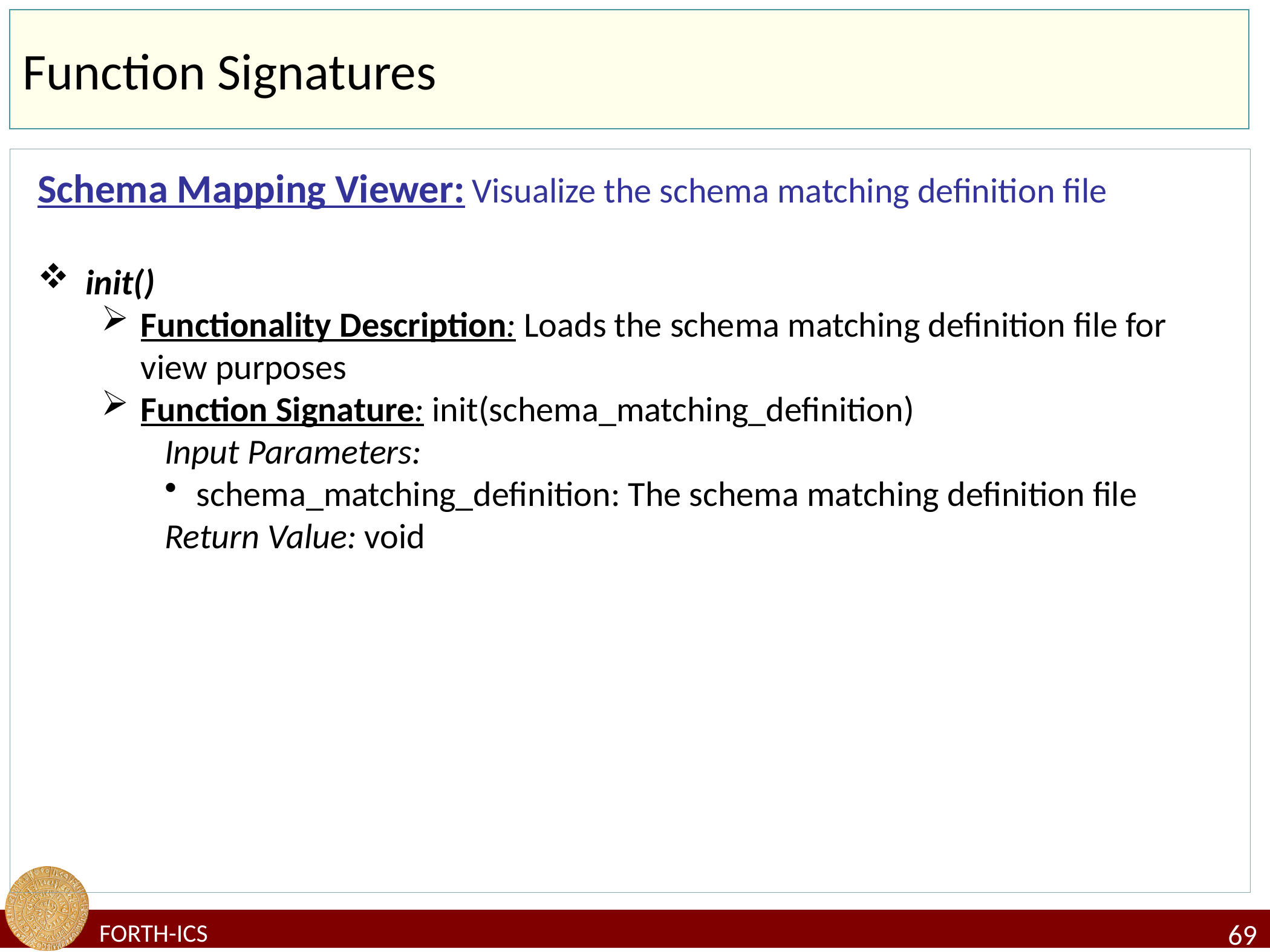

# Function Signatures
Schema Mapping Viewer: Visualize the schema matching definition file

init()
Functionality Description: Loads the schema matching definition file for view purposes
Function Signature: init(schema_matching_definition)
Input Parameters:
schema_matching_definition: The schema matching definition file
Return Value: void

69